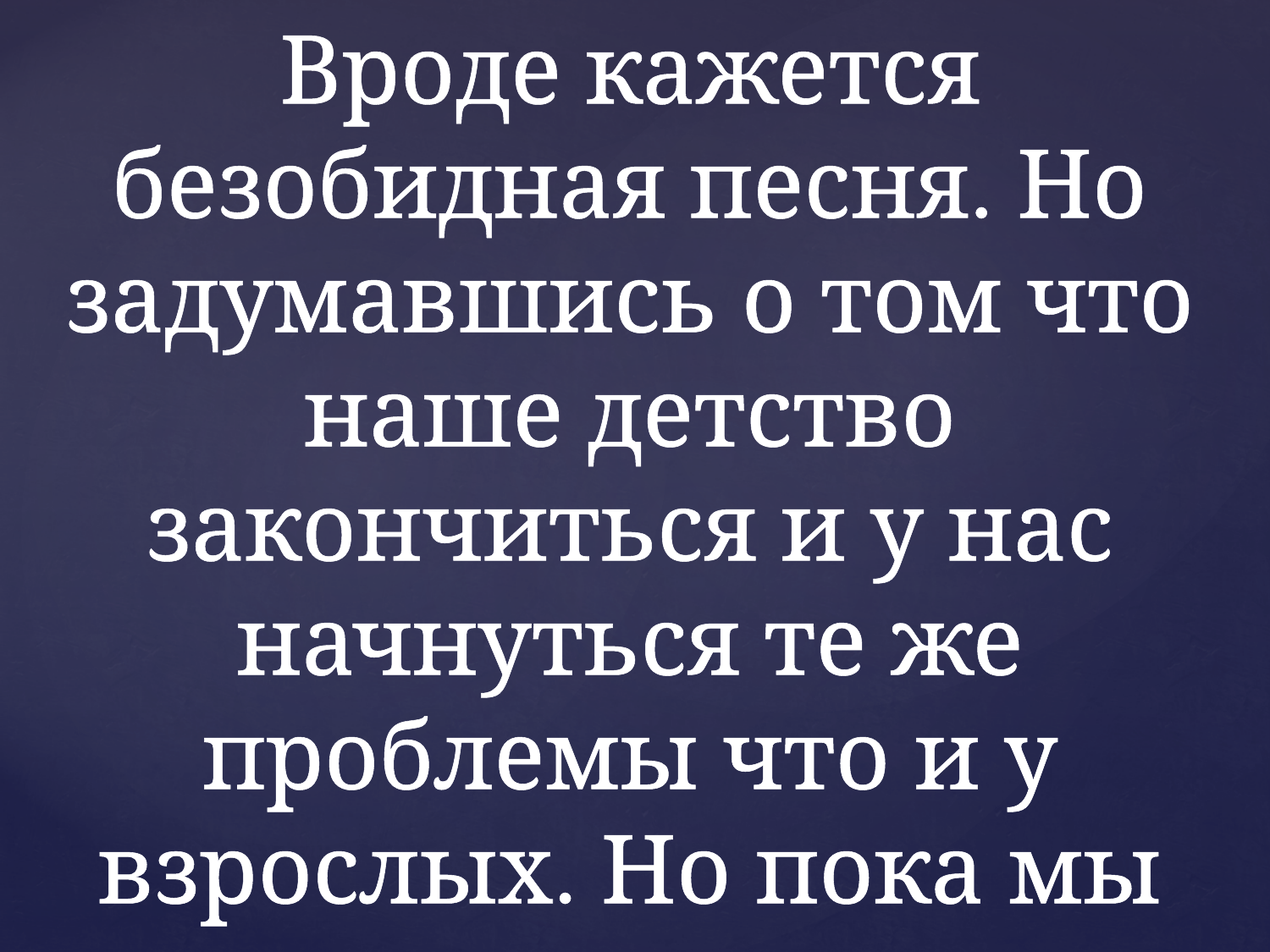

Вроде кажется безобидная песня. Но задумавшись о том что наше детство закончиться и у нас начнуться те же проблемы что и у взрослых. Но пока мы только дети .